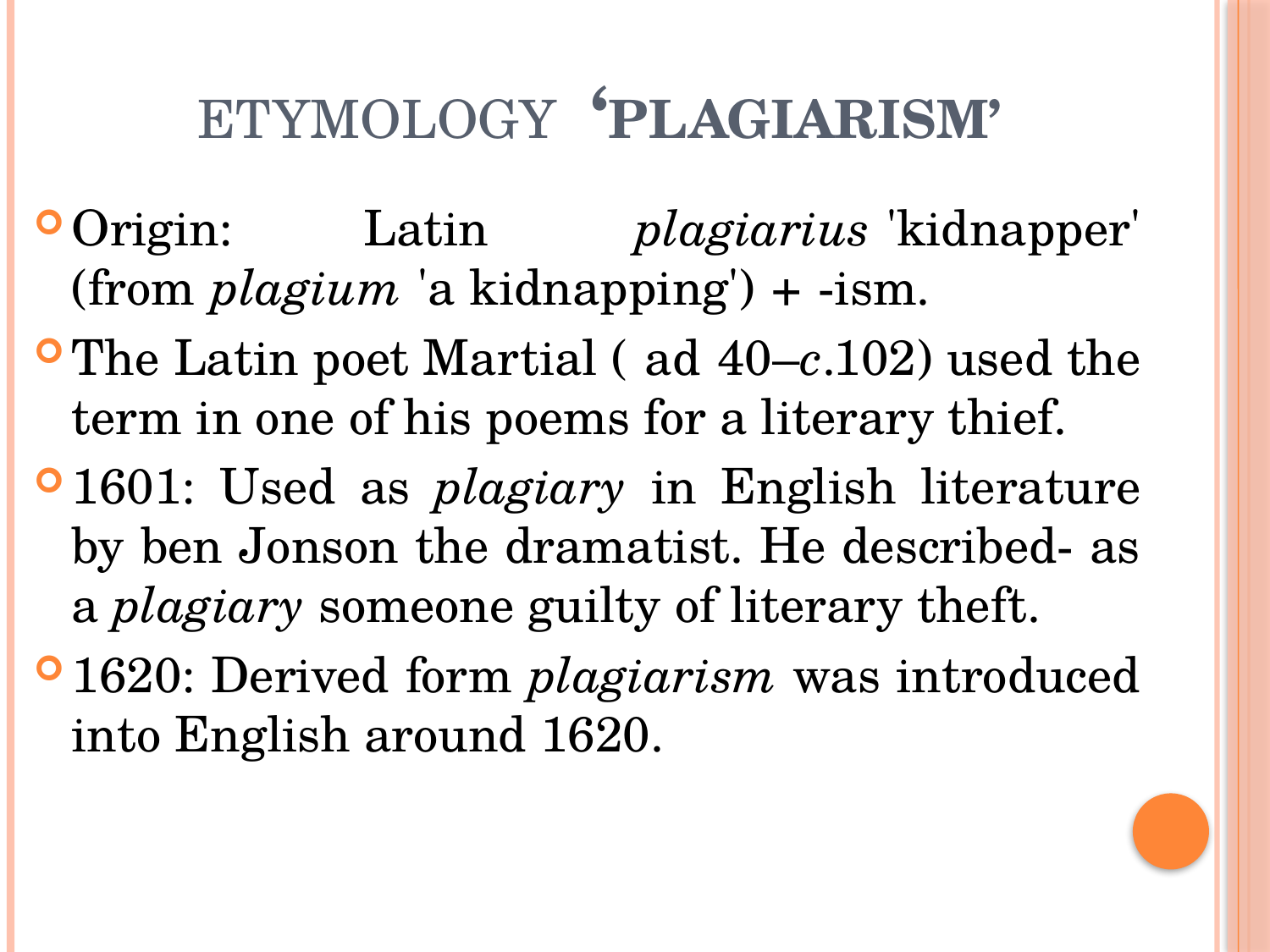

Etymology  ‘Plagiarism’
Origin: Latin  plagiarius 'kidnapper' (from plagium 'a kidnapping') + -ism.
The Latin poet Martial ( ad 40–c.102) used the term in one of his poems for a literary thief.
1601: Used as plagiary in English literature by ben Jonson the dramatist. He described- as a plagiary someone guilty of literary theft.
1620: Derived form plagiarism was introduced into English around 1620.